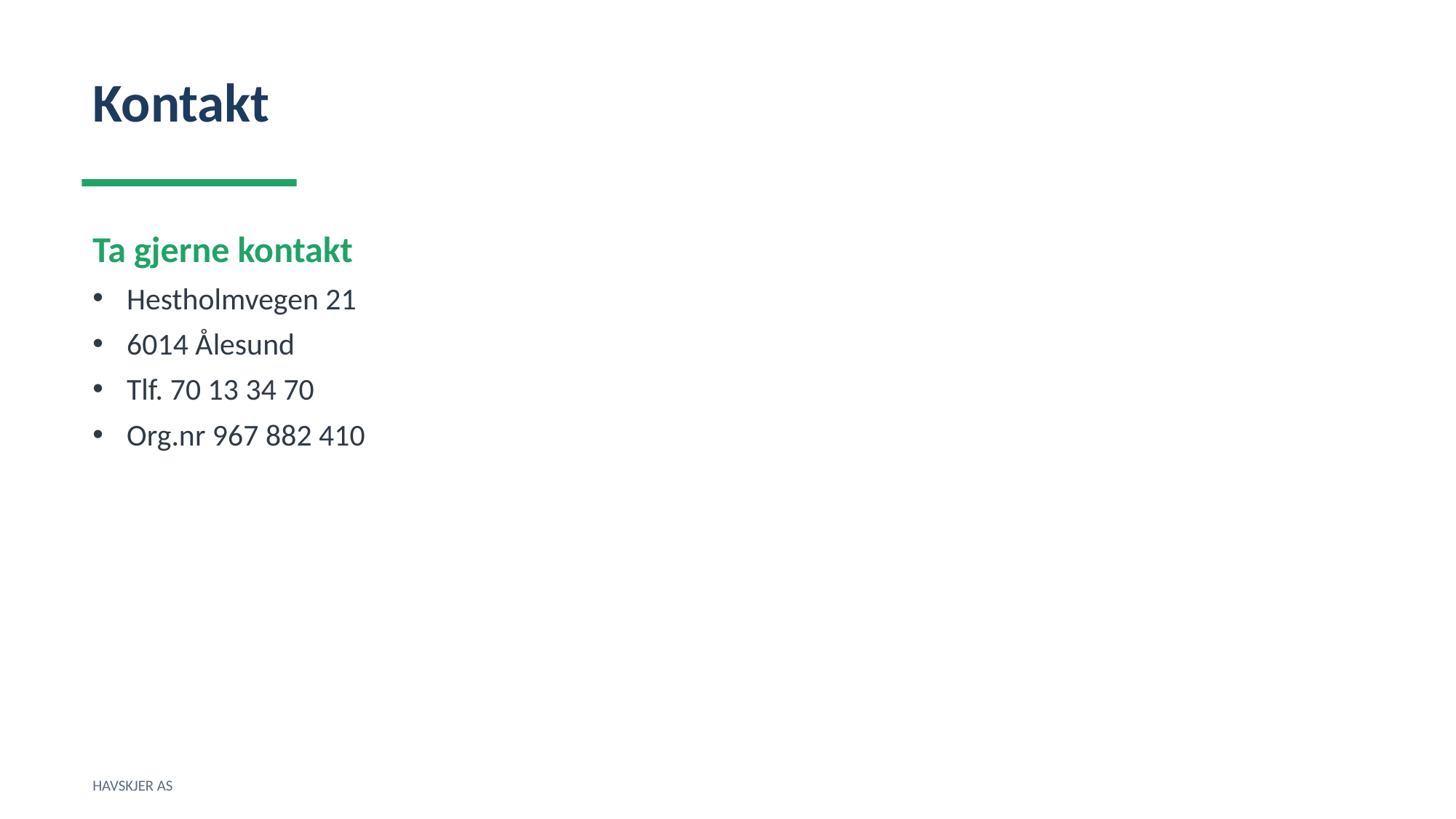

Kontakt

Ta gjerne kontakt
Hestholmvegen 21
6014 Ålesund
Tlf. 70 13 34 70
Org.nr 967 882 410
HAVSKJER AS